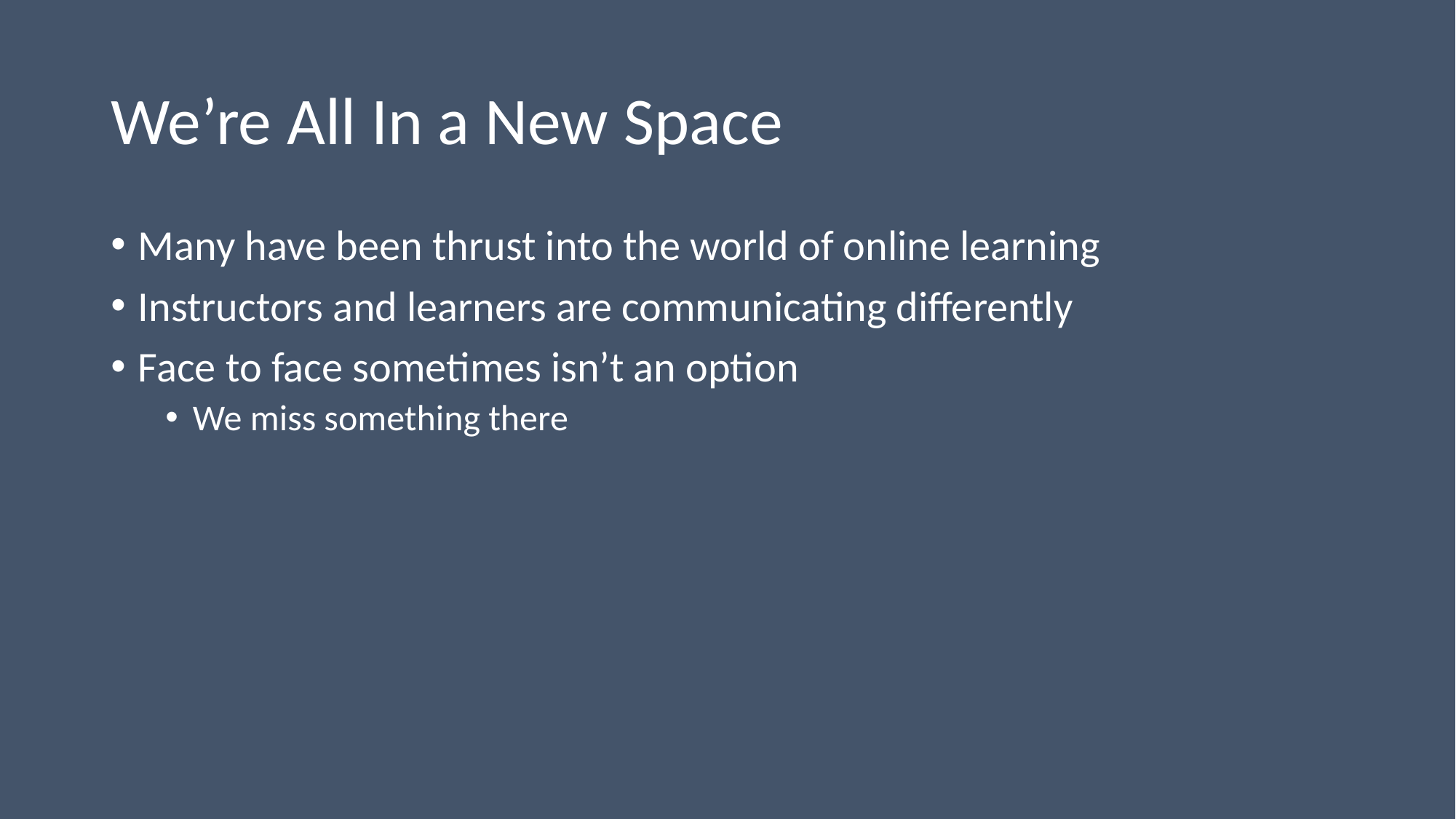

# We’re All In a New Space
Many have been thrust into the world of online learning
Instructors and learners are communicating differently
Face to face sometimes isn’t an option
We miss something there